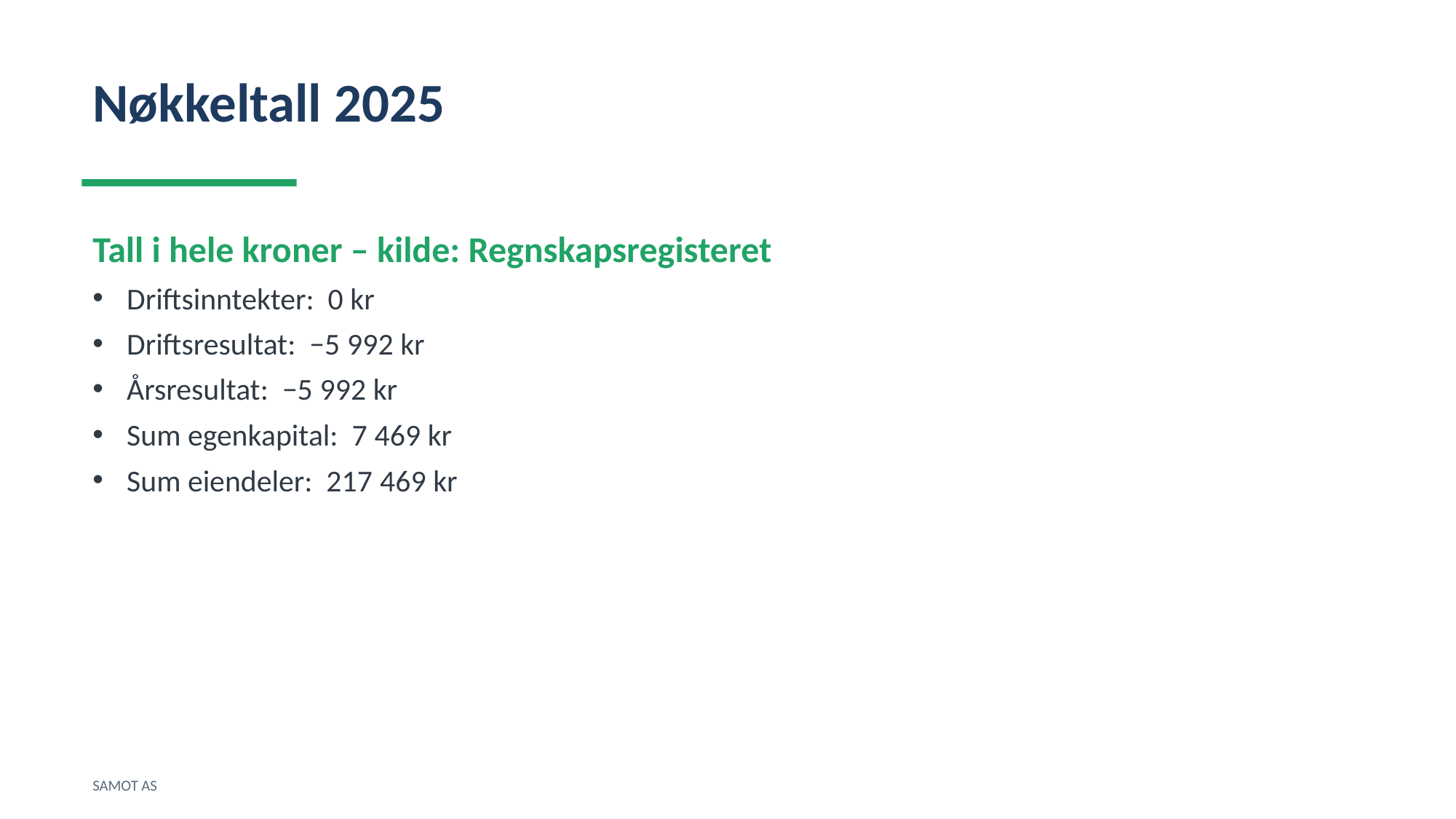

Nøkkeltall 2025

Tall i hele kroner – kilde: Regnskapsregisteret
Driftsinntekter:  0 kr
Driftsresultat:  −5 992 kr
Årsresultat:  −5 992 kr
Sum egenkapital:  7 469 kr
Sum eiendeler:  217 469 kr
SAMOT AS